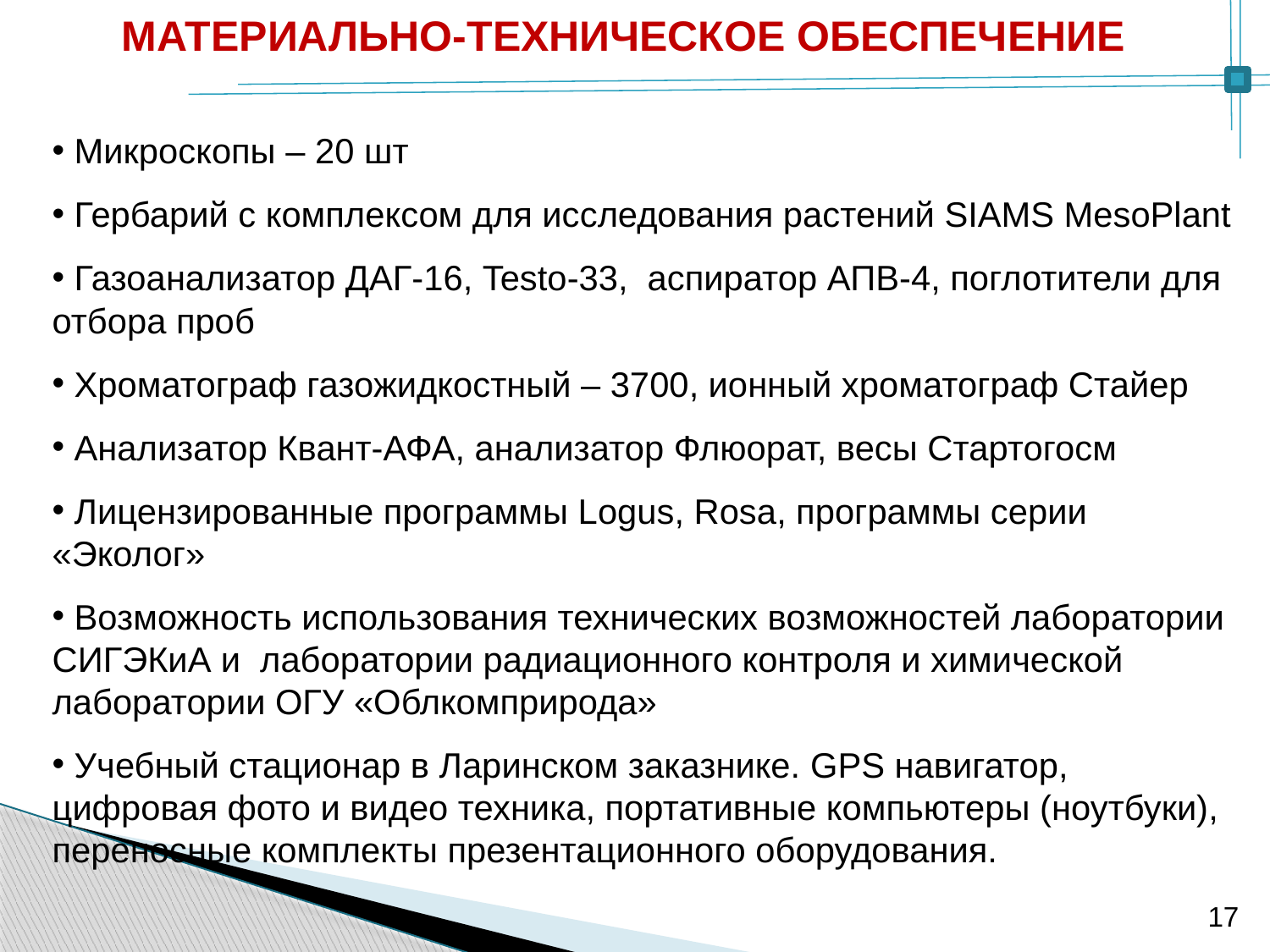

# МАТЕРИАЛЬНО-ТЕХНИЧЕСКОЕ ОБЕСПЕЧЕНИЕ

 Микроскопы – 20 шт
 Гербарий с комплексом для исследования растений SIAMS MesoPlant
 Газоанализатор ДАГ-16, Testo-33,  аспиратор АПВ-4, поглотители для отбора проб
 Хроматограф газожидкостный – 3700, ионный хроматограф Стайер
 Анализатор Квант-АФА, анализатор Флюорат, весы Стартогосм
 Лицензированные программы Logus, Rosa, программы серии «Эколог»
 Возможность использования технических возможностей лаборатории СИГЭКиА и  лаборатории радиационного контроля и химической лаборатории ОГУ «Облкомприрода»
 Учебный стационар в Ларинском заказнике. GPS навигатор, цифровая фото и видео техника, портативные компьютеры (ноутбуки), переносные комплекты презентационного оборудования.
17